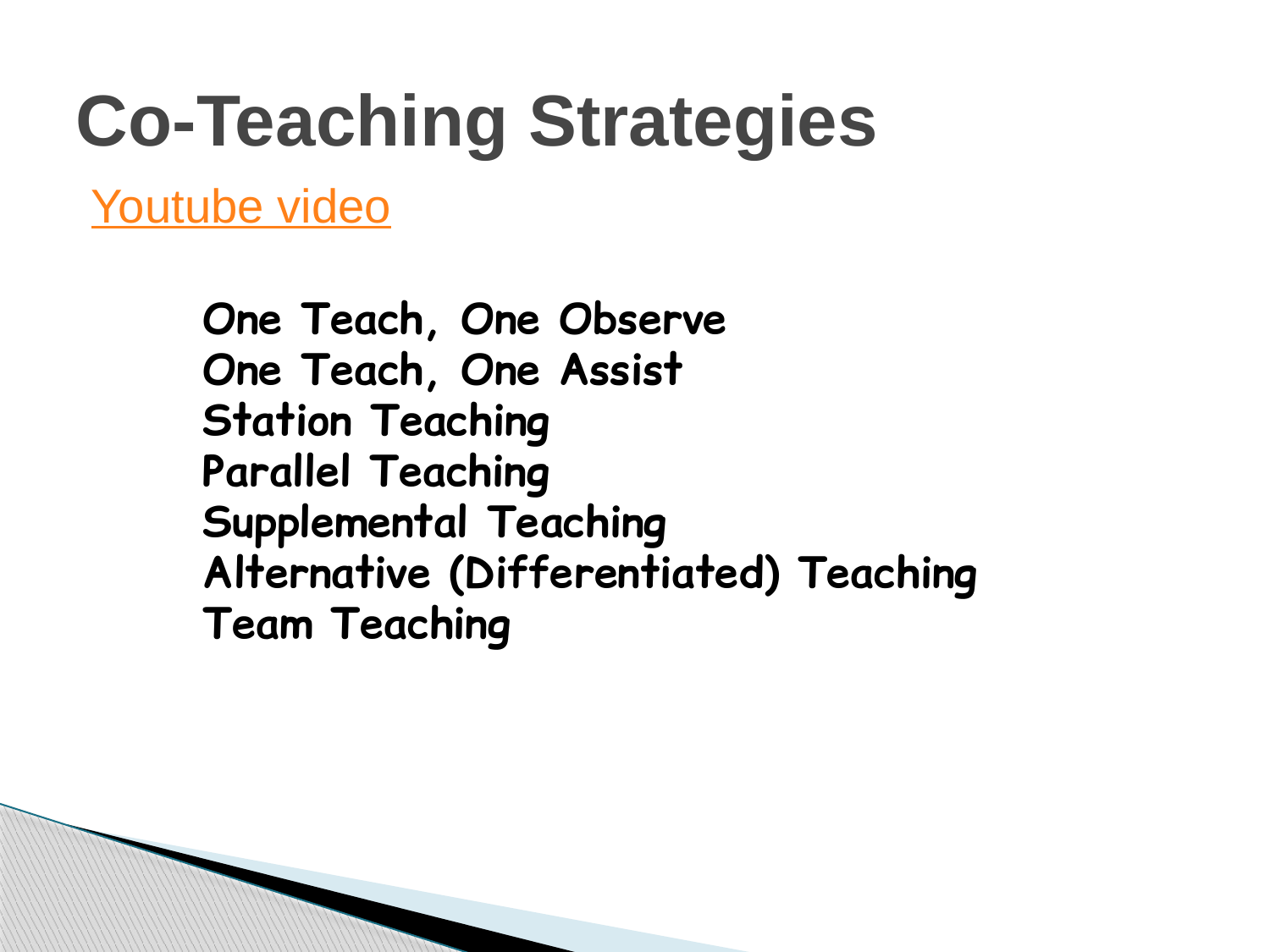

# Co-Teaching Strategies
Youtube video
One Teach, One Observe
One Teach, One Assist
Station Teaching
Parallel Teaching
Supplemental Teaching
Alternative (Differentiated) Teaching
Team Teaching